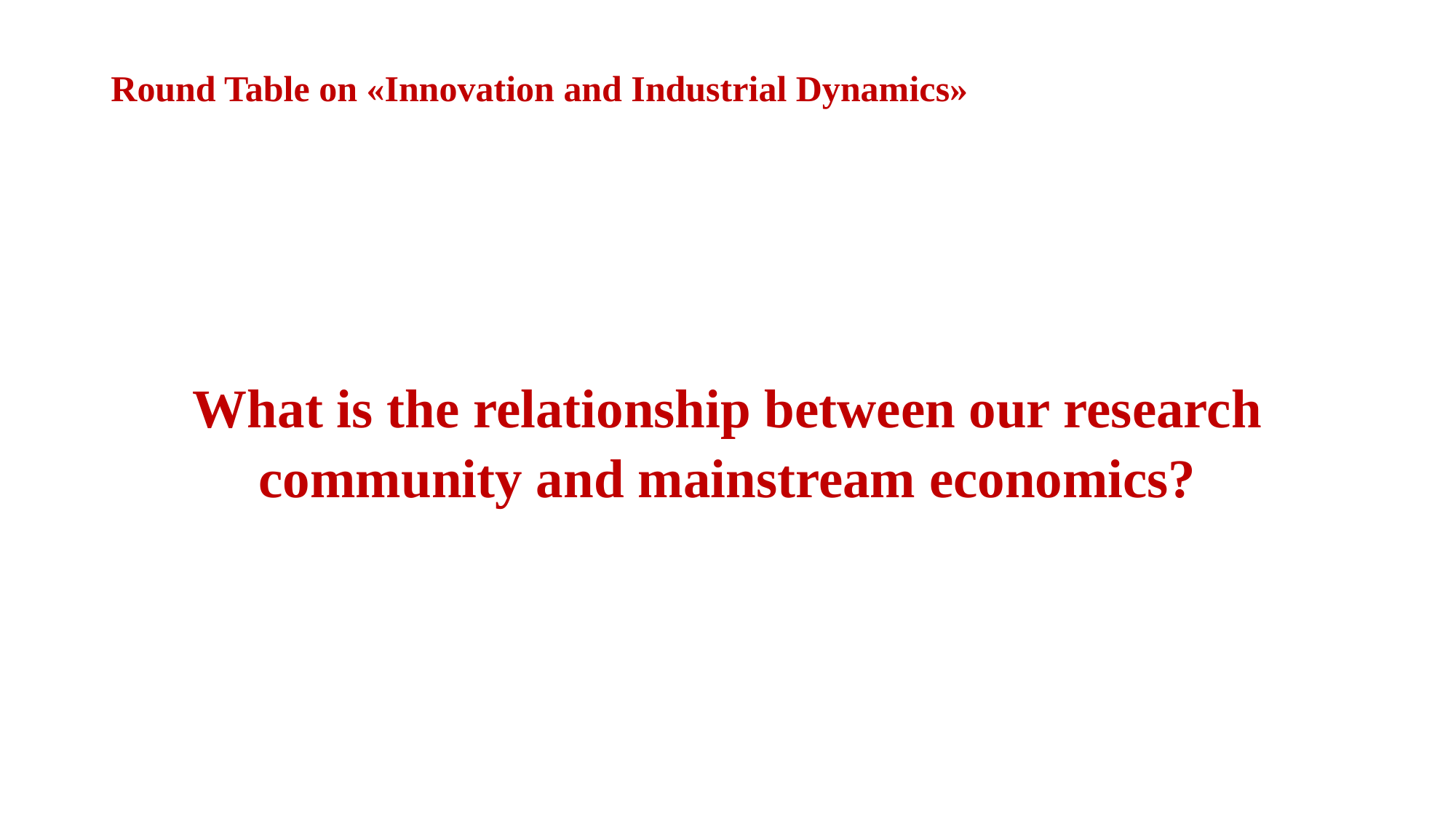

# Round Table on «Innovation and Industrial Dynamics»

What is the relationship between our research community and mainstream economics?